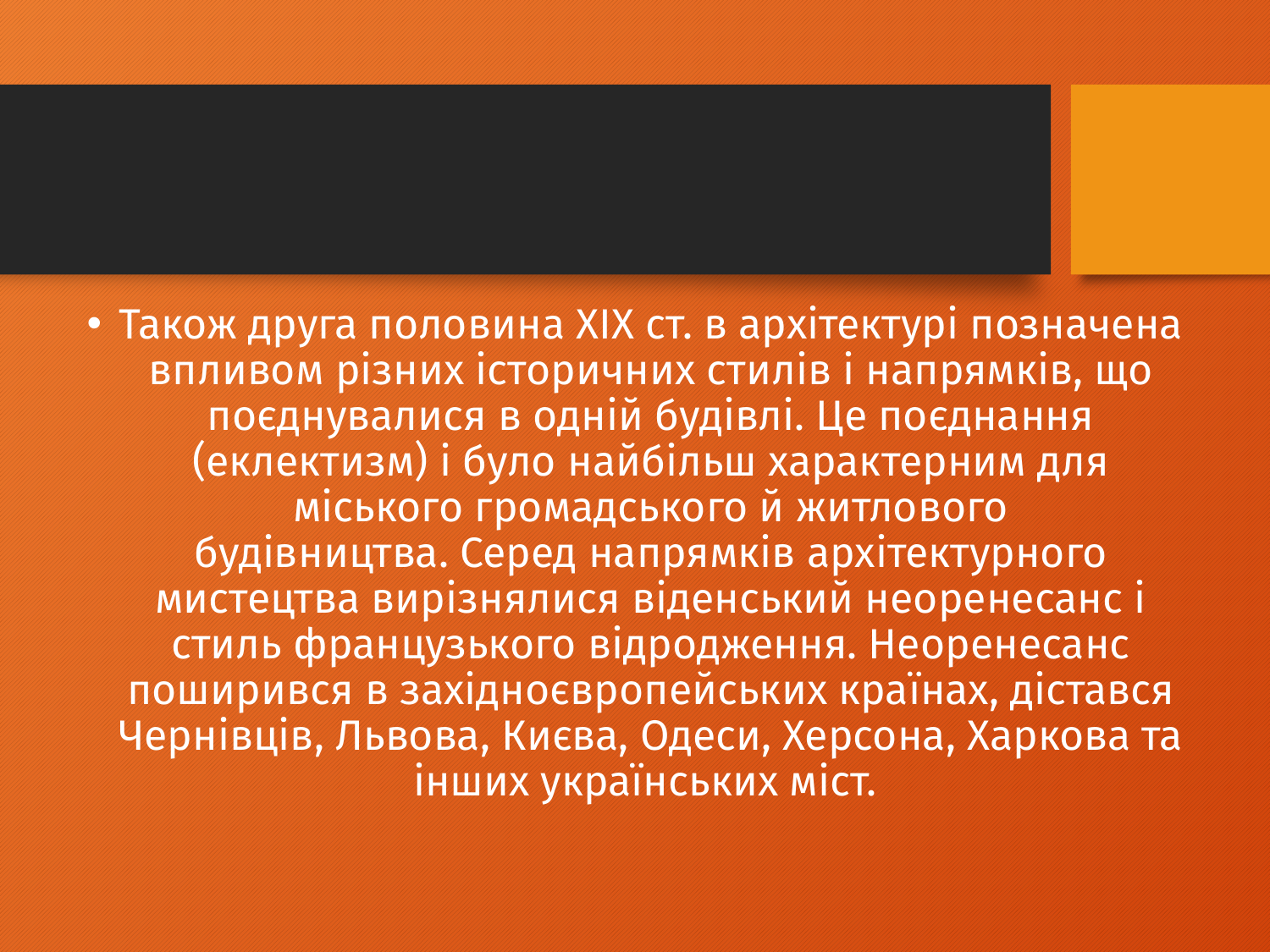

#
Також друга половина XIX ст. в архітектурі позначена впливом різних історичних стилів і напрямків, що поєднувалися в одній будівлі. Це поєднання (еклектизм) і було найбільш характерним для міського громадського й житлового будівництва. Серед напрямків архітектурного мистецтва вирізнялися віденський неоренесанс і стиль французького відродження. Неоренесанс поширився в західноєвропейських країнах, дістався Чернівців, Львова, Києва, Одеси, Херсона, Харкова та інших українських міст.